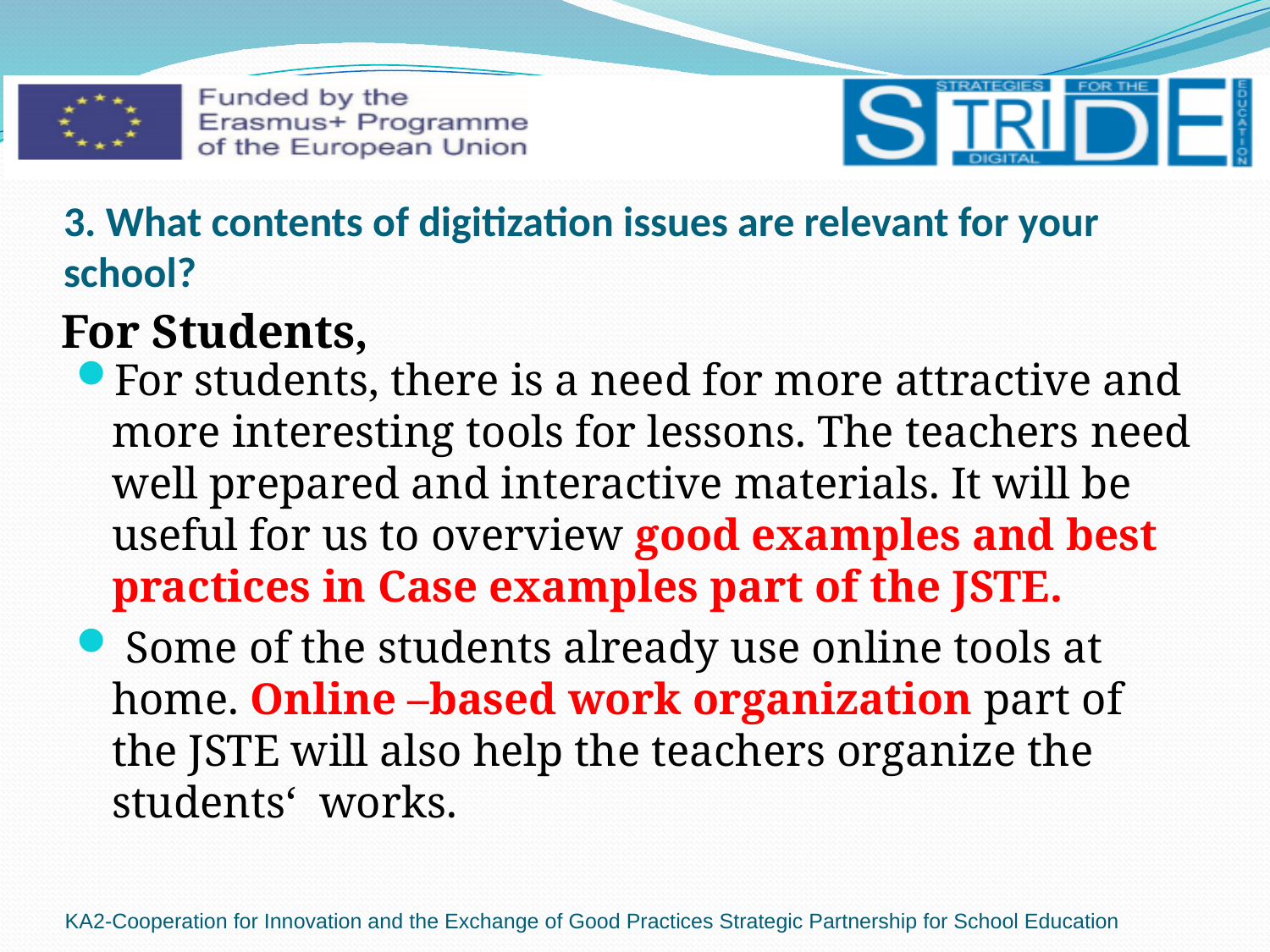

# 3. What contents of digitization issues are relevant for your school?
For Students,
For students, there is a need for more attractive and more interesting tools for lessons. The teachers need well prepared and interactive materials. It will be useful for us to overview good examples and best practices in Case examples part of the JSTE.
 Some of the students already use online tools at home. Online –based work organization part of the JSTE will also help the teachers organize the students‘  works.
KA2-Cooperation for Innovation and the Exchange of Good Practices Strategic Partnership for School Education